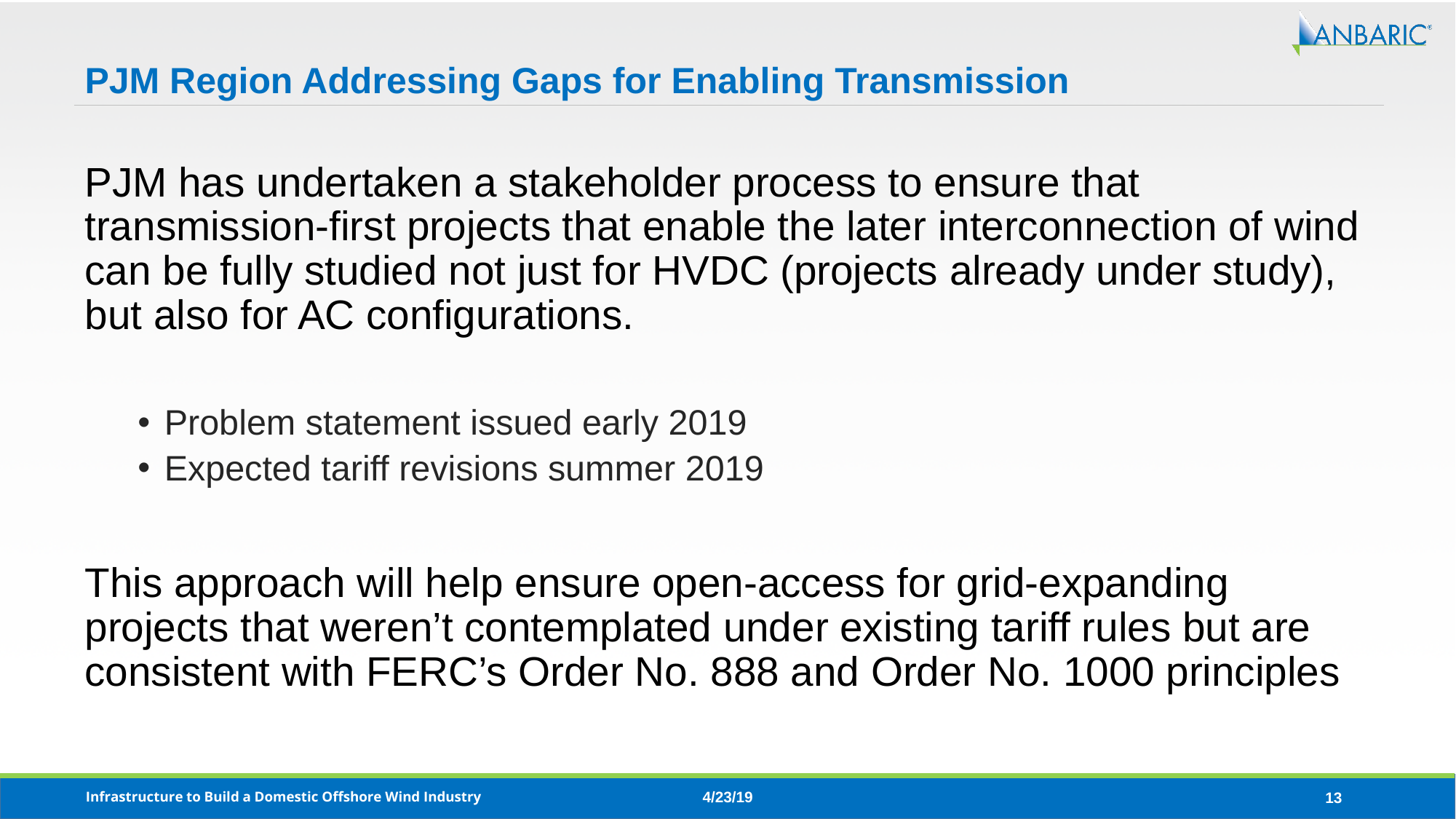

# PJM Region Addressing Gaps for Enabling Transmission
PJM has undertaken a stakeholder process to ensure that transmission-first projects that enable the later interconnection of wind can be fully studied not just for HVDC (projects already under study), but also for AC configurations.

Problem statement issued early 2019
Expected tariff revisions summer 2019

This approach will help ensure open-access for grid-expanding projects that weren’t contemplated under existing tariff rules but are consistent with FERC’s Order No. 888 and Order No. 1000 principles